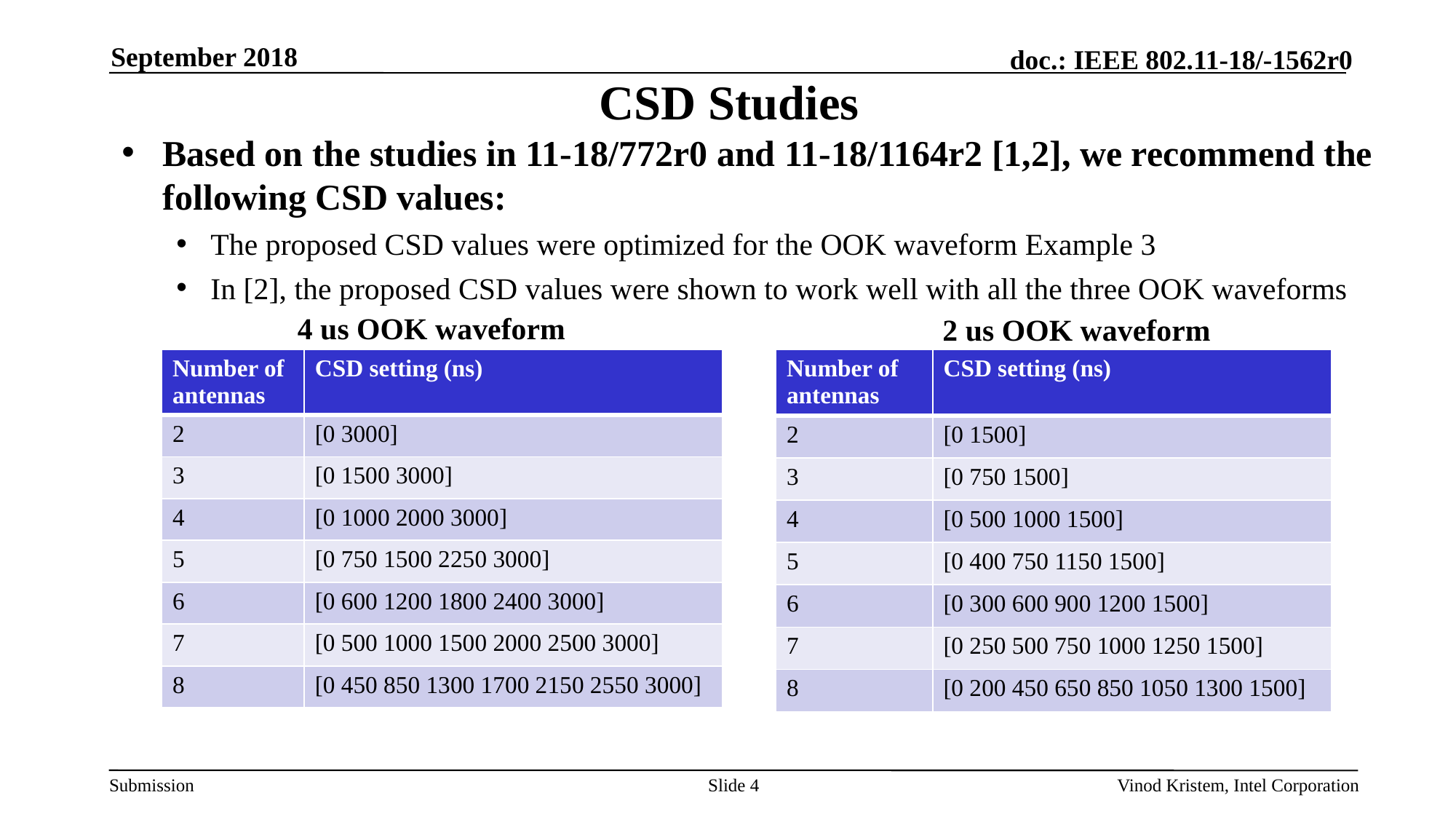

September 2018
# CSD Studies
Based on the studies in 11-18/772r0 and 11-18/1164r2 [1,2], we recommend the following CSD values:
The proposed CSD values were optimized for the OOK waveform Example 3
In [2], the proposed CSD values were shown to work well with all the three OOK waveforms

In 11-18/1198r0 [3], CSD values optimized for the OOK waveform Example 1 were proposed

4 us OOK waveform
2 us OOK waveform
| Number of antennas | CSD setting (ns) |
| --- | --- |
| 2 | [0 3000] |
| 3 | [0 1500 3000] |
| 4 | [0 1000 2000 3000] |
| 5 | [0 750 1500 2250 3000] |
| 6 | [0 600 1200 1800 2400 3000] |
| 7 | [0 500 1000 1500 2000 2500 3000] |
| 8 | [0 450 850 1300 1700 2150 2550 3000] |
| Number of antennas | CSD setting (ns) |
| --- | --- |
| 2 | [0 1500] |
| 3 | [0 750 1500] |
| 4 | [0 500 1000 1500] |
| 5 | [0 400 750 1150 1500] |
| 6 | [0 300 600 900 1200 1500] |
| 7 | [0 250 500 750 1000 1250 1500] |
| 8 | [0 200 450 650 850 1050 1300 1500] |
Slide 4
Vinod Kristem, Intel Corporation